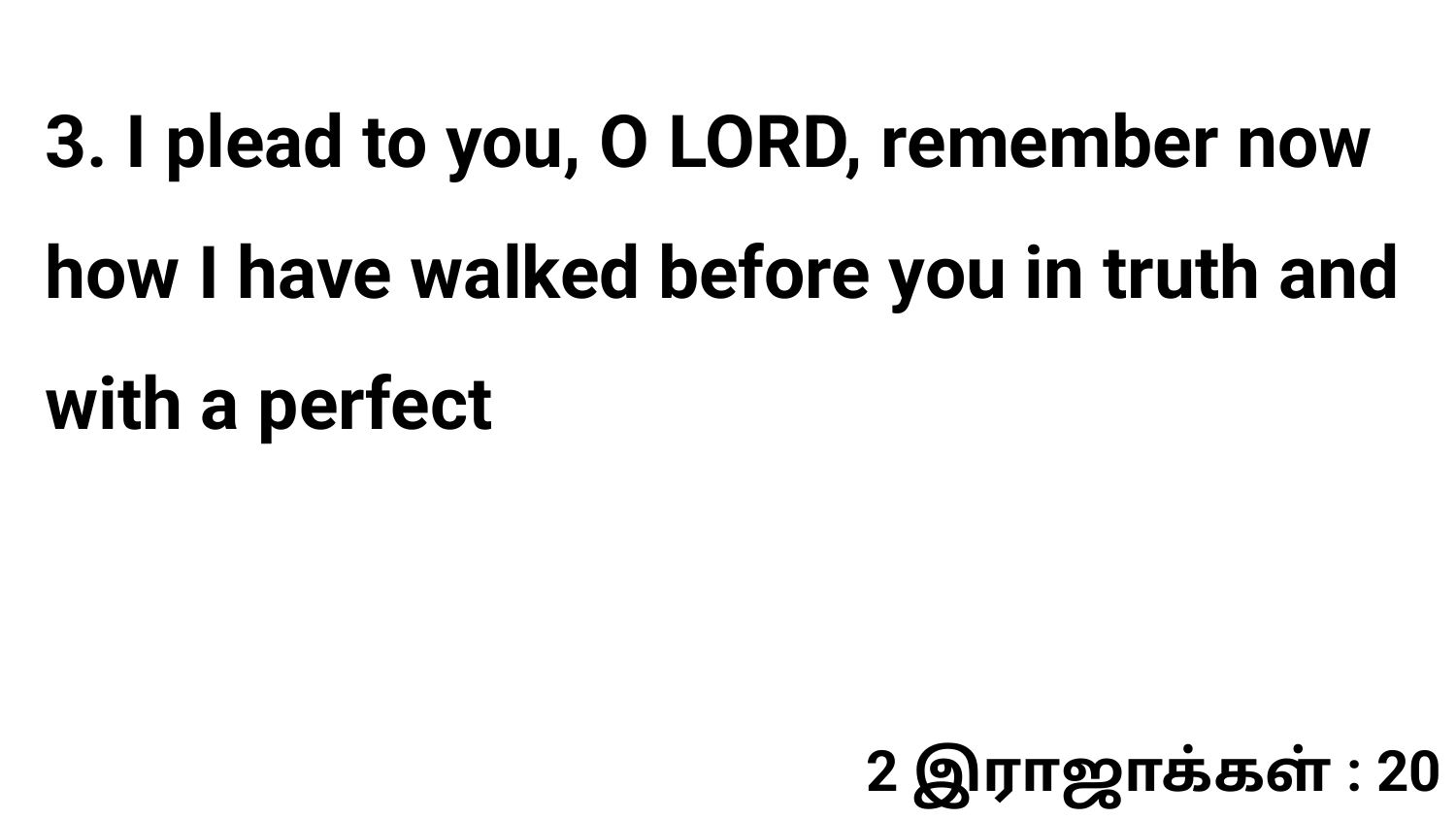

3. I plead to you, O LORD, remember now how I have walked before you in truth and with a perfect
2 இராஜாக்கள் : 20